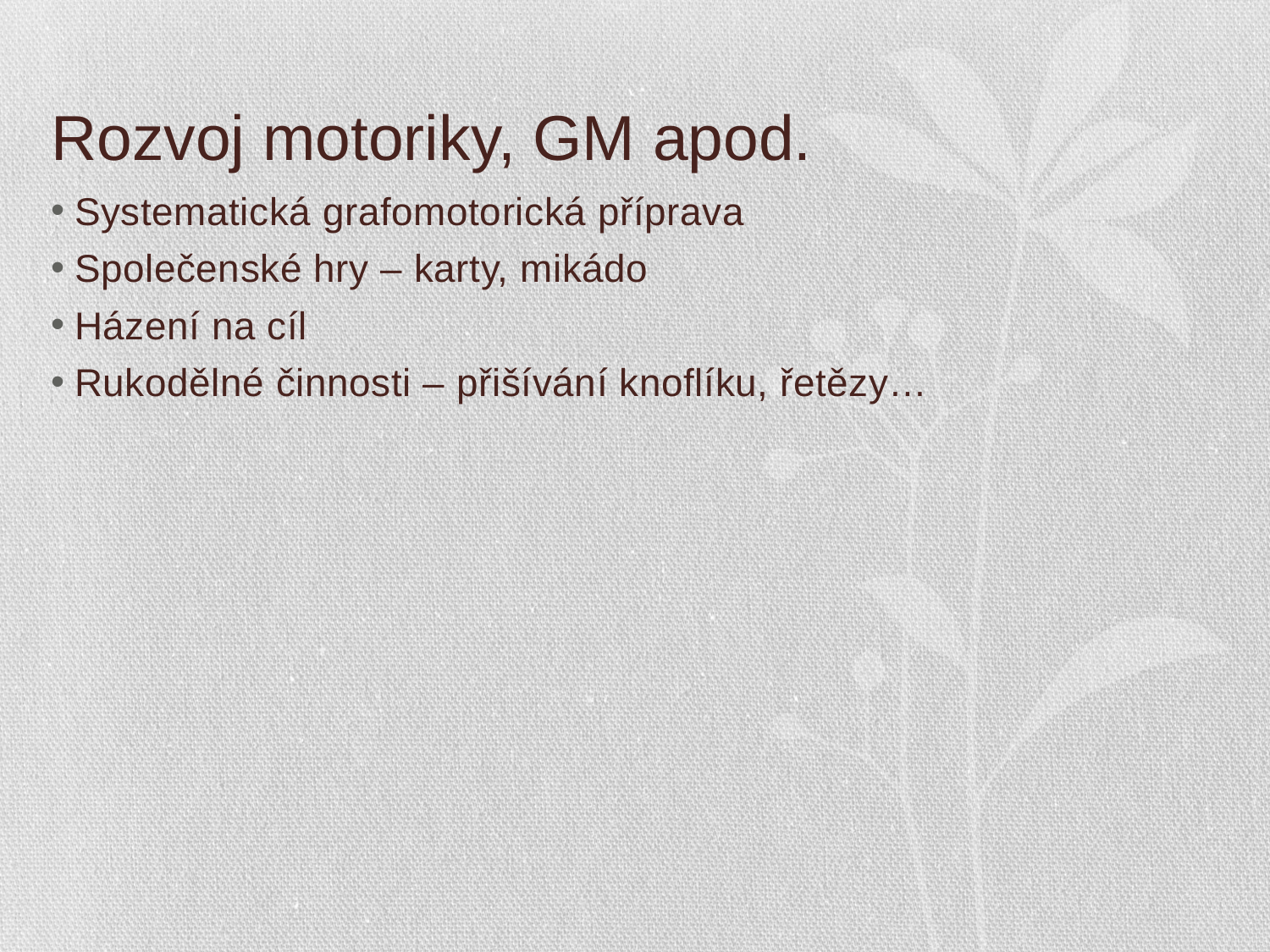

# Rozvoj motoriky, GM apod.
Systematická grafomotorická příprava
Společenské hry – karty, mikádo
Házení na cíl
Rukodělné činnosti – přišívání knoflíku, řetězy…